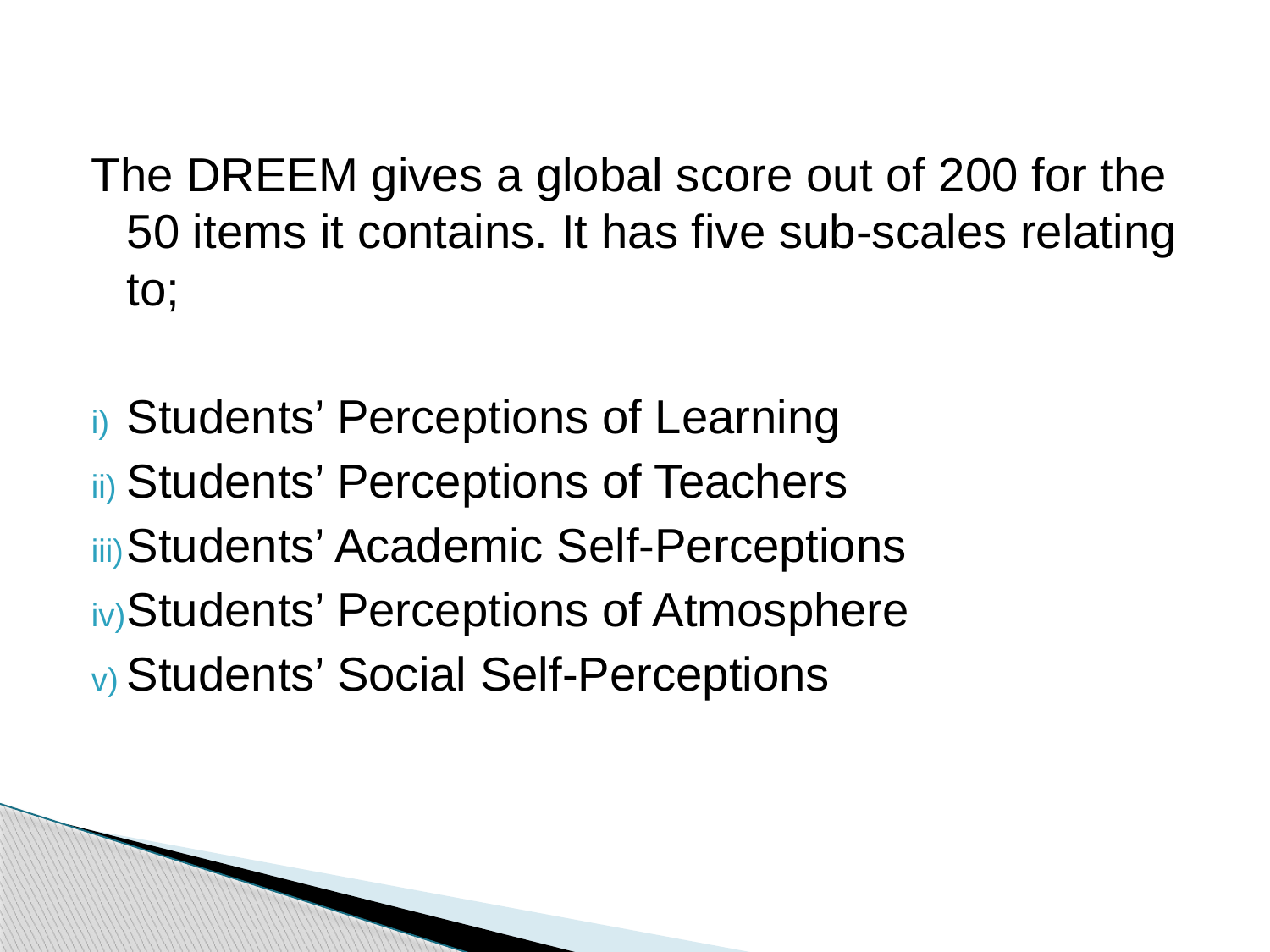

#
The DREEM gives a global score out of 200 for the 50 items it contains. It has five sub-scales relating to;

Students’ Perceptions of Learning
Students’ Perceptions of Teachers
Students’ Academic Self-Perceptions
Students’ Perceptions of Atmosphere
Students’ Social Self-Perceptions